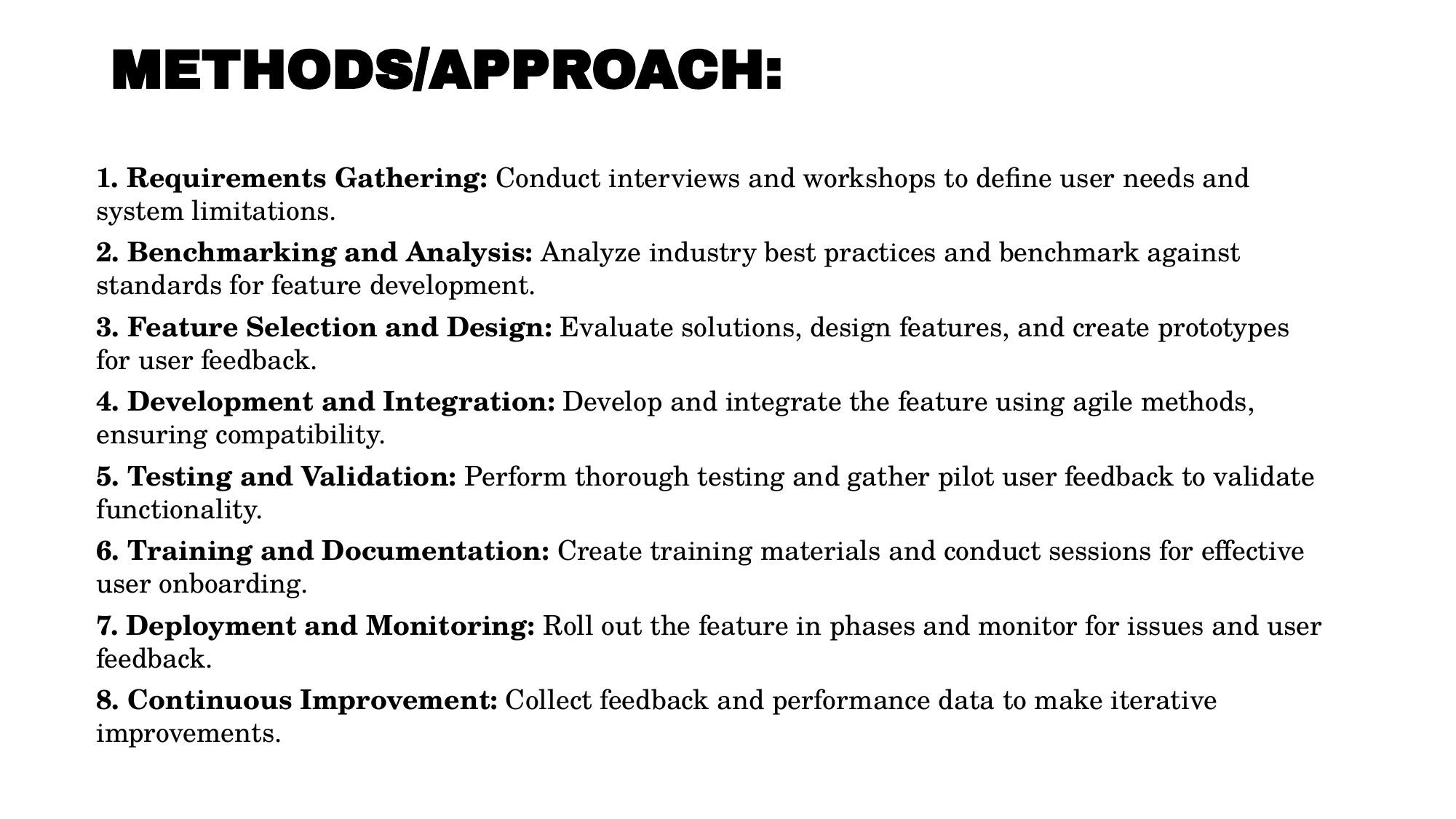

Methods/Approach:
1. Requirements Gathering: Conduct interviews and workshops to define user needs and system limitations.
2. Benchmarking and Analysis: Analyze industry best practices and benchmark against standards for feature development.
3. Feature Selection and Design: Evaluate solutions, design features, and create prototypes for user feedback.
4. Development and Integration: Develop and integrate the feature using agile methods, ensuring compatibility.
5. Testing and Validation: Perform thorough testing and gather pilot user feedback to validate functionality.
6. Training and Documentation: Create training materials and conduct sessions for effective user onboarding.
7. Deployment and Monitoring: Roll out the feature in phases and monitor for issues and user feedback.
8. Continuous Improvement: Collect feedback and performance data to make iterative improvements.